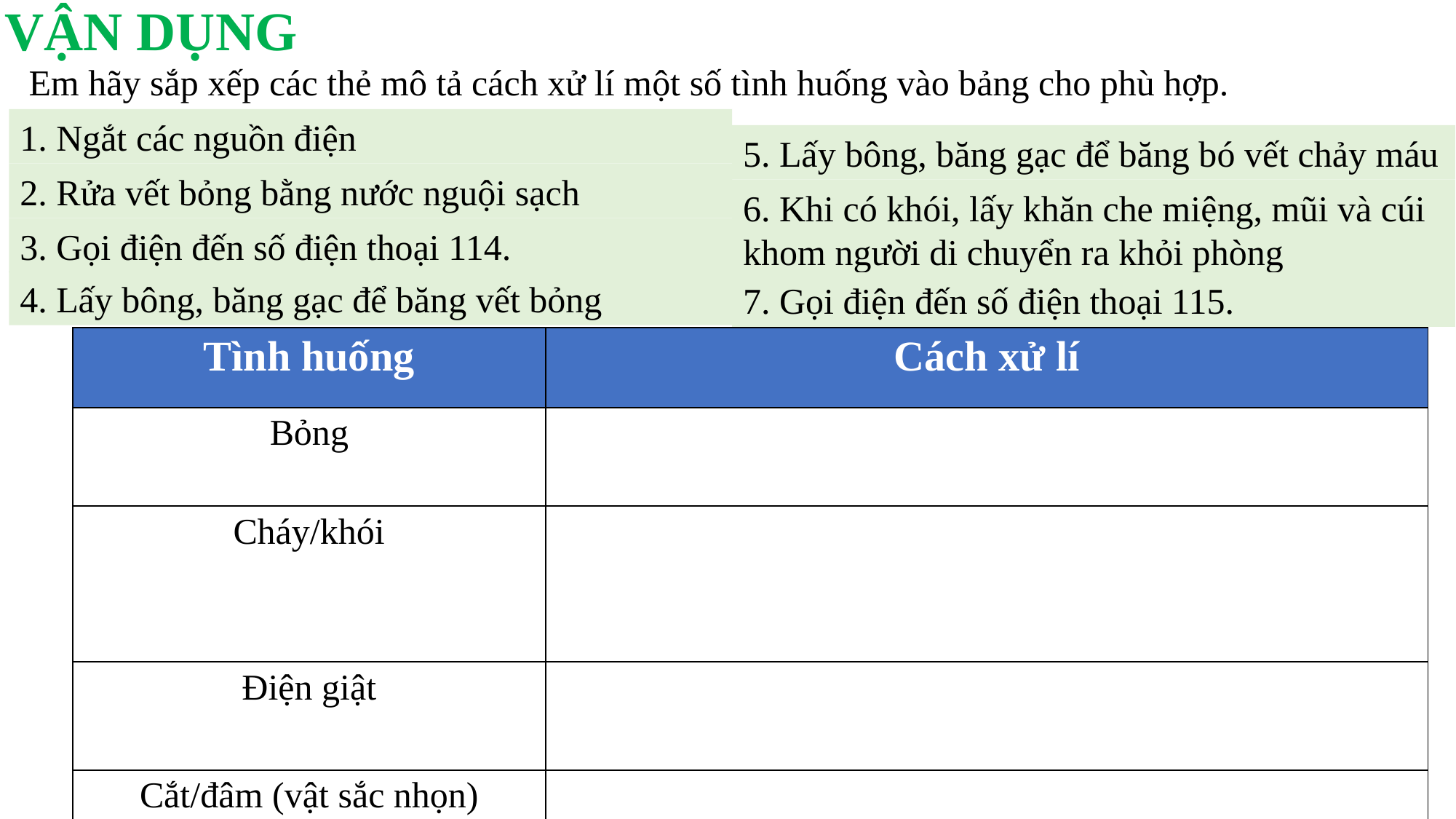

VẬN DỤNG
Em hãy sắp xếp các thẻ mô tả cách xử lí một số tình huống vào bảng cho phù hợp.
1. Ngắt các nguồn điện
5. Lấy bông, băng gạc để băng bó vết chảy máu
2. Rửa vết bỏng bằng nước nguội sạch
6. Khi có khói, lấy khăn che miệng, mũi và cúi khom người di chuyển ra khỏi phòng
3. Gọi điện đến số điện thoại 114.
4. Lấy bông, băng gạc để băng vết bỏng
7. Gọi điện đến số điện thoại 115.
| Tình huống | Cách xử lí |
| --- | --- |
| Bỏng |  |
| Cháy/khói |  |
| Điện giật |  |
| Cắt/đâm (vật sắc nhọn) |  |